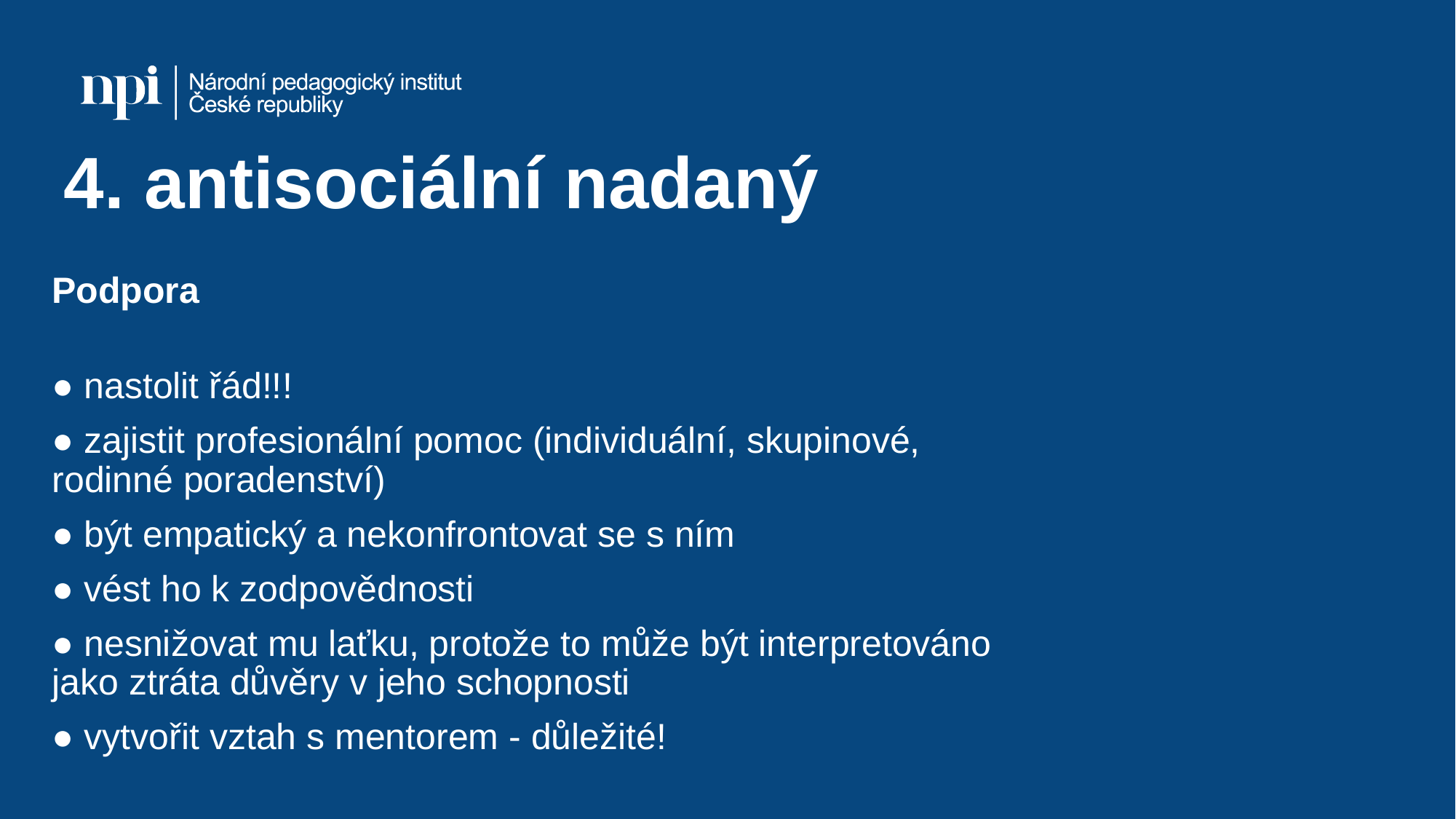

# 4. antisociální nadaný
Podpora

● nastolit řád!!!
● zajistit profesionální pomoc (individuální, skupinové, rodinné poradenství)
● být empatický a nekonfrontovat se s ním
● vést ho k zodpovědnosti
● nesnižovat mu laťku, protože to může být interpretováno jako ztráta důvěry v jeho schopnosti
● vytvořit vztah s mentorem - důležité!